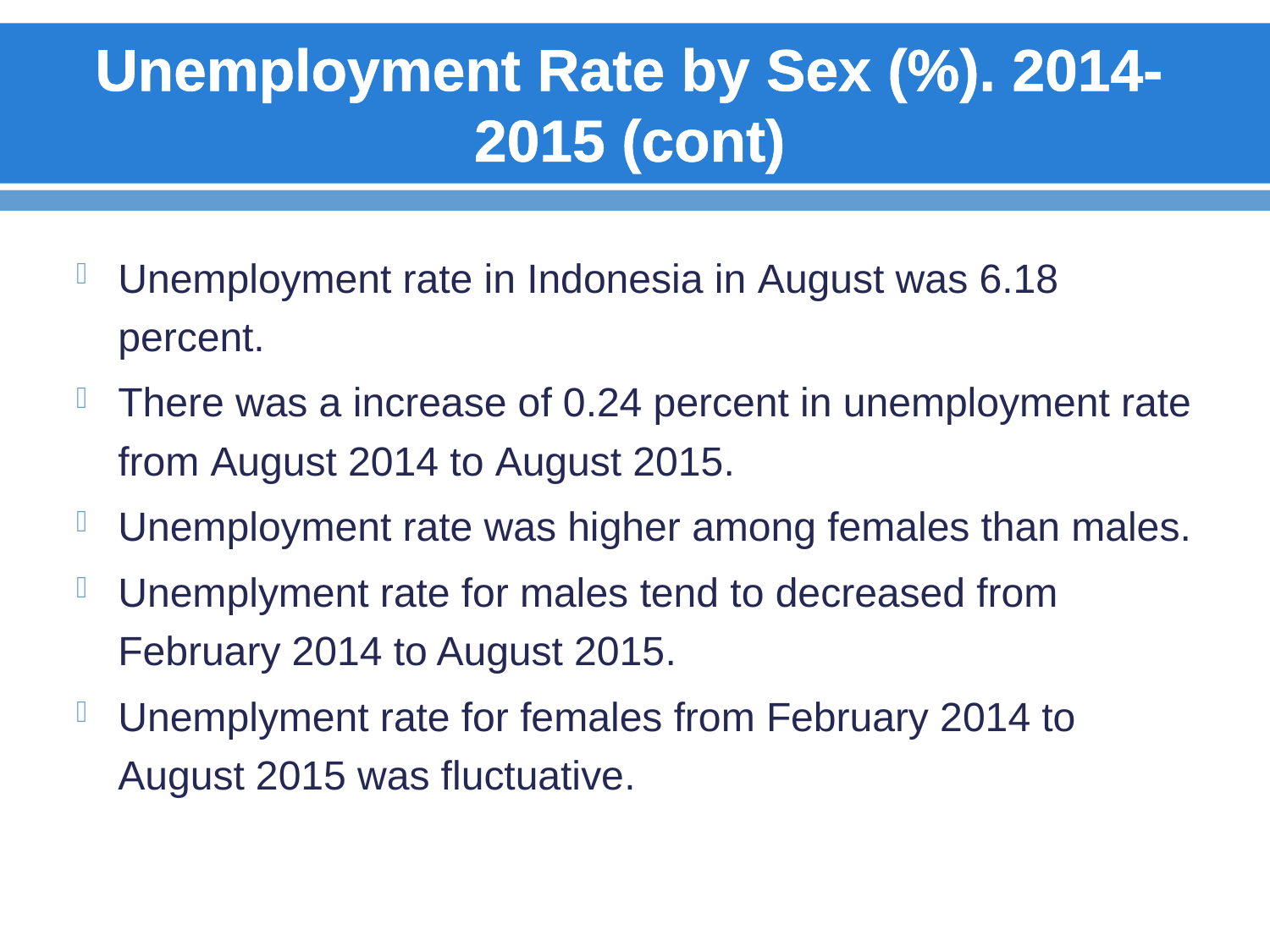

# Unemployment Rate by Sex (%). 2014-2015 (cont)
Unemployment rate in Indonesia in August was 6.18 percent.
There was a increase of 0.24 percent in unemployment rate from August 2014 to August 2015.
Unemployment rate was higher among females than males.
Unemplyment rate for males tend to decreased from February 2014 to August 2015.
Unemplyment rate for females from February 2014 to August 2015 was fluctuative.